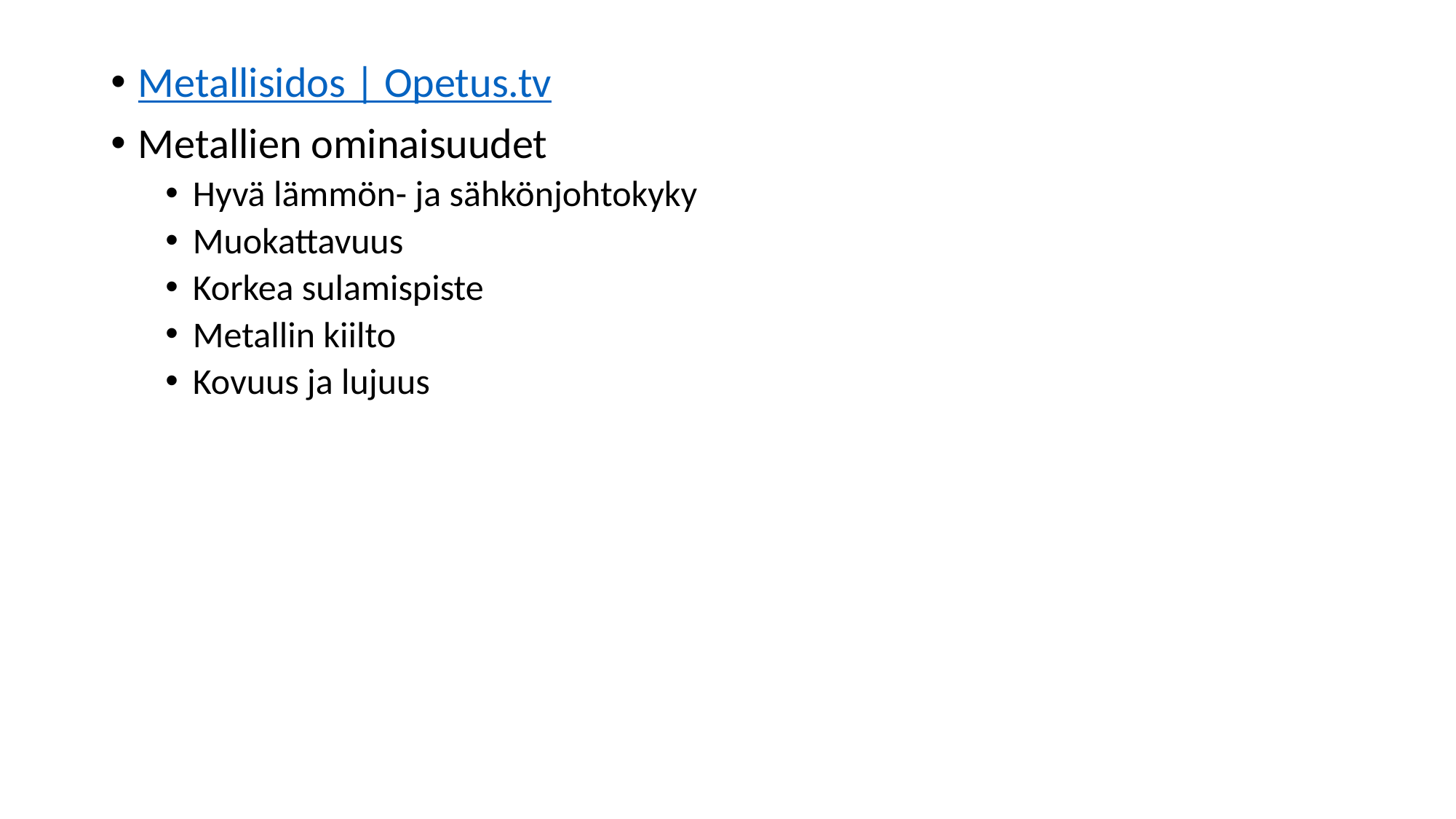

Metallisidos | Opetus.tv
Metallien ominaisuudet
Hyvä lämmön- ja sähkönjohtokyky
Muokattavuus
Korkea sulamispiste
Metallin kiilto
Kovuus ja lujuus